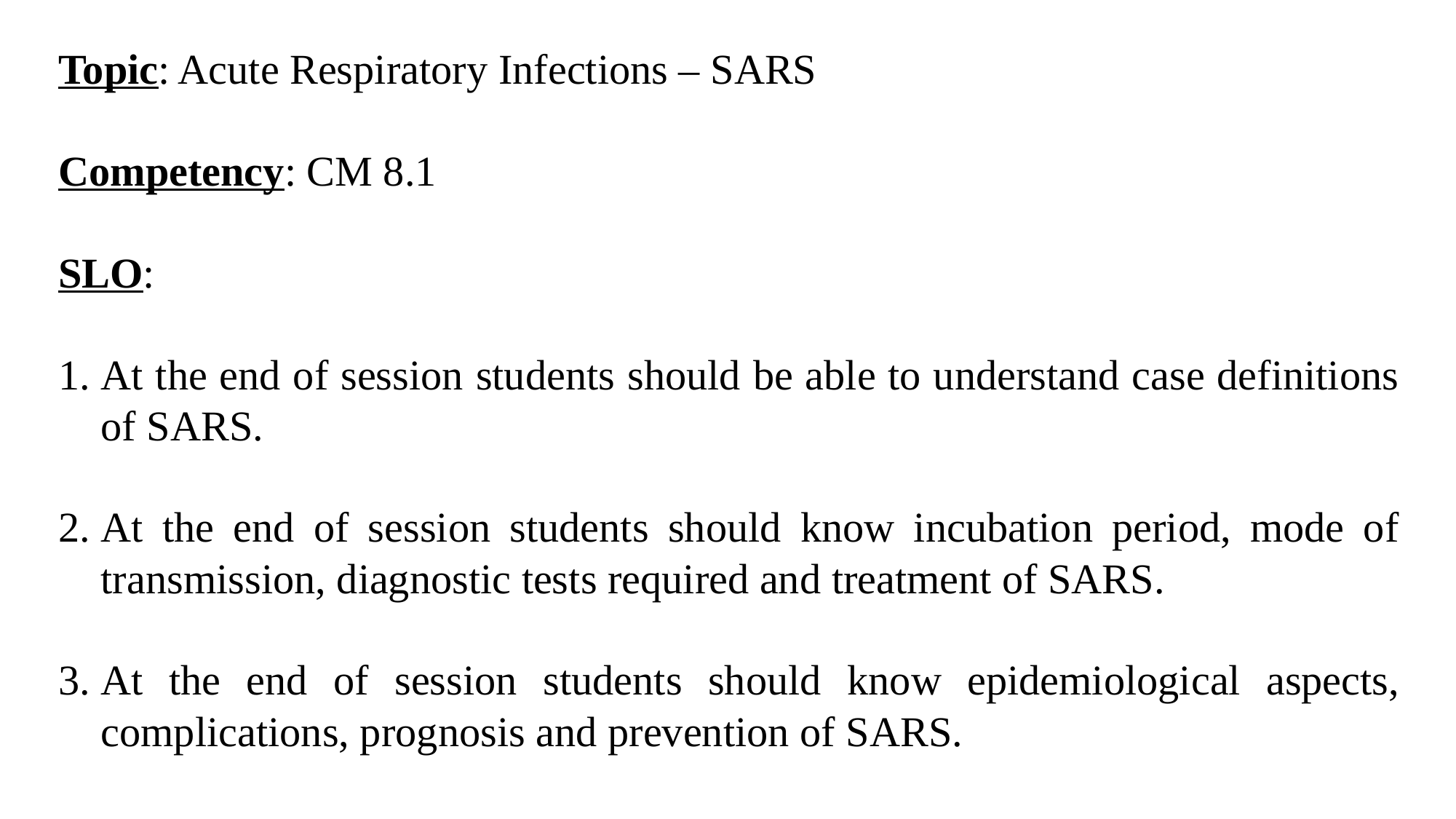

Topic: Acute Respiratory Infections – SARS

Competency: CM 8.1

SLO:

At the end of session students should be able to understand case definitions of SARS.

At the end of session students should know incubation period, mode of transmission, diagnostic tests required and treatment of SARS.

At the end of session students should know epidemiological aspects, complications, prognosis and prevention of SARS.